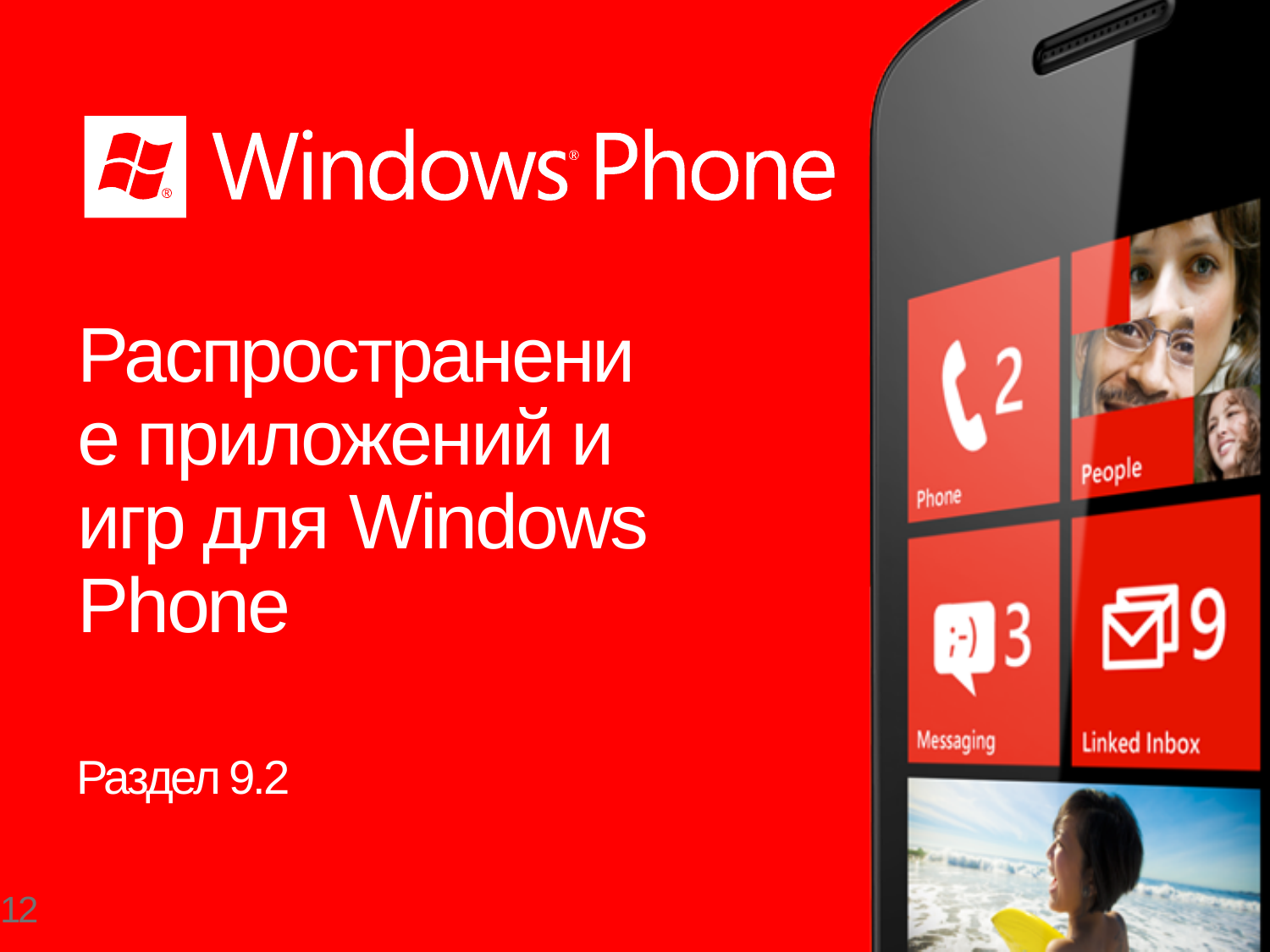

# Распространение приложений и игр для Windows Phone

Раздел 9.2

12